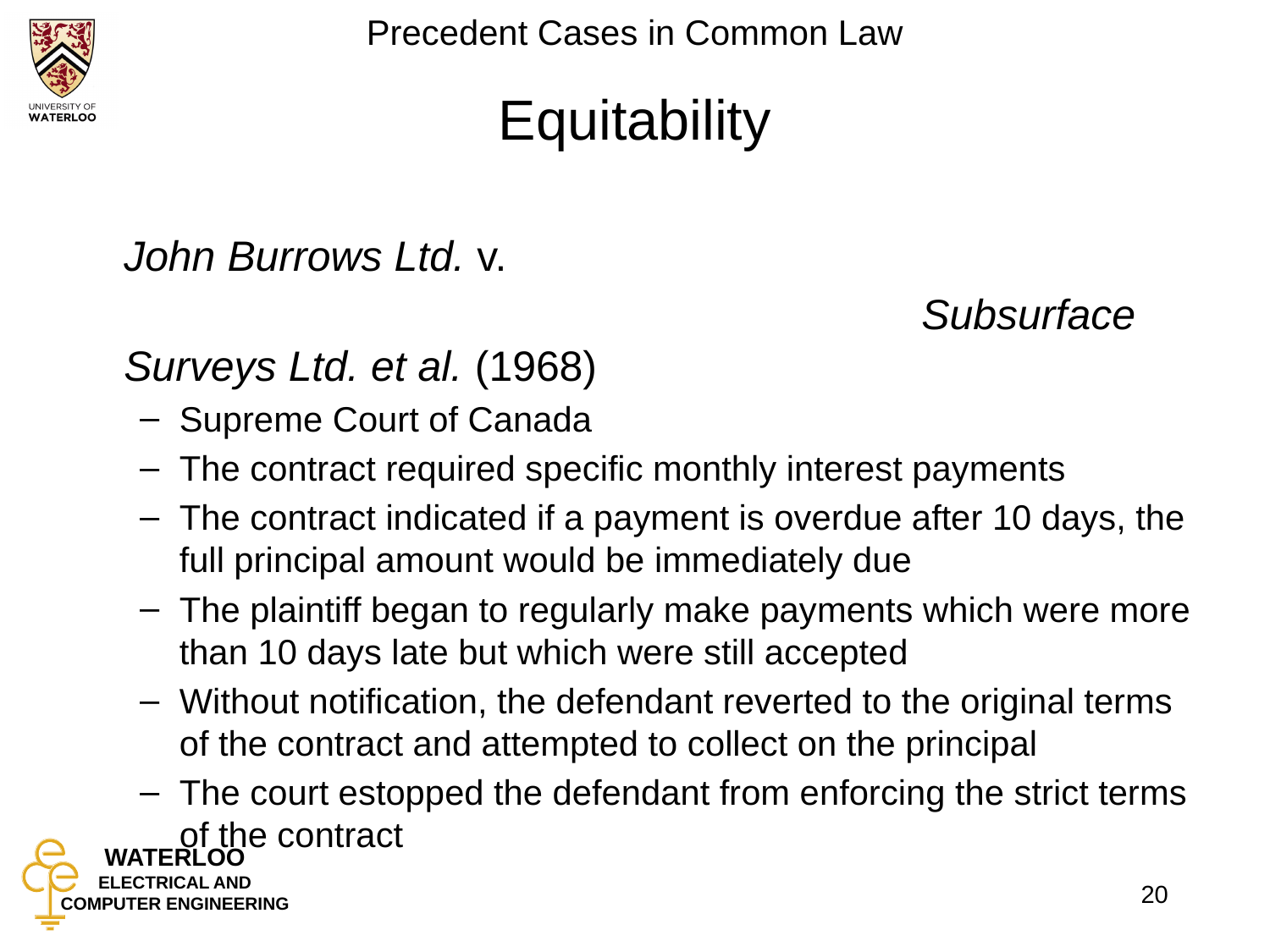

# Equitability
	John Burrows Ltd. v.
							   Subsurface Surveys Ltd. et al. (1968)
Supreme Court of Canada
The contract required specific monthly interest payments
The contract indicated if a payment is overdue after 10 days, the full principal amount would be immediately due
The plaintiff began to regularly make payments which were more than 10 days late but which were still accepted
Without notification, the defendant reverted to the original terms of the contract and attempted to collect on the principal
The court estopped the defendant from enforcing the strict terms of the contract